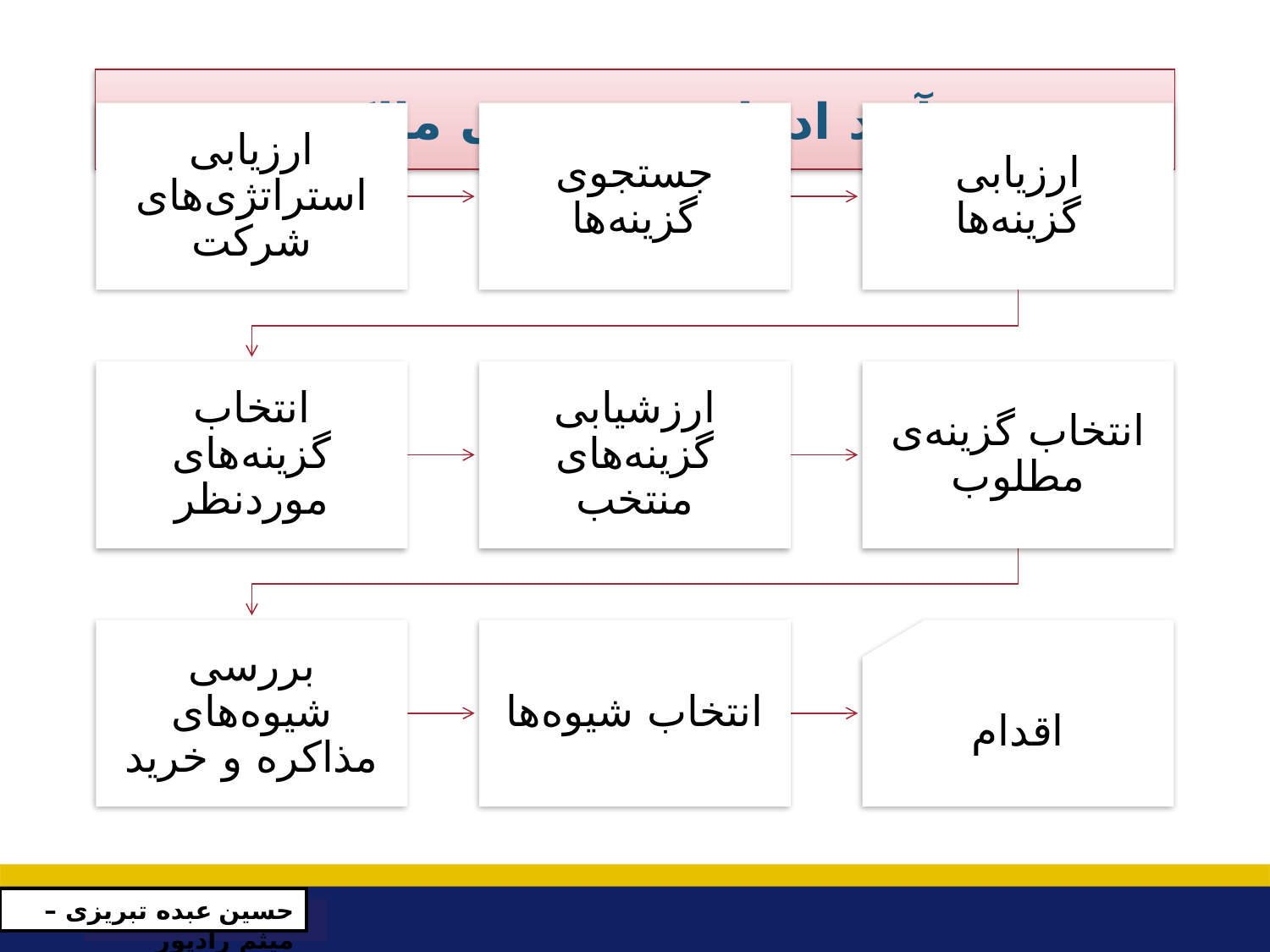

# فرآیند ادغام و قبضه‌ی مالکیت

ارزیابی استراتژی‌های شرکت

جستجوی گزینه‌ها

ارزیابی گزینه‌ها

انتخاب گزینه‌های موردنظر

ارزشیابی گزینه‌های منتخب

انتخاب گزینه‌ی مطلوب

بررسی شیوه‌های مذاکره و خرید

انتخاب شیوه‌ها
اقدام